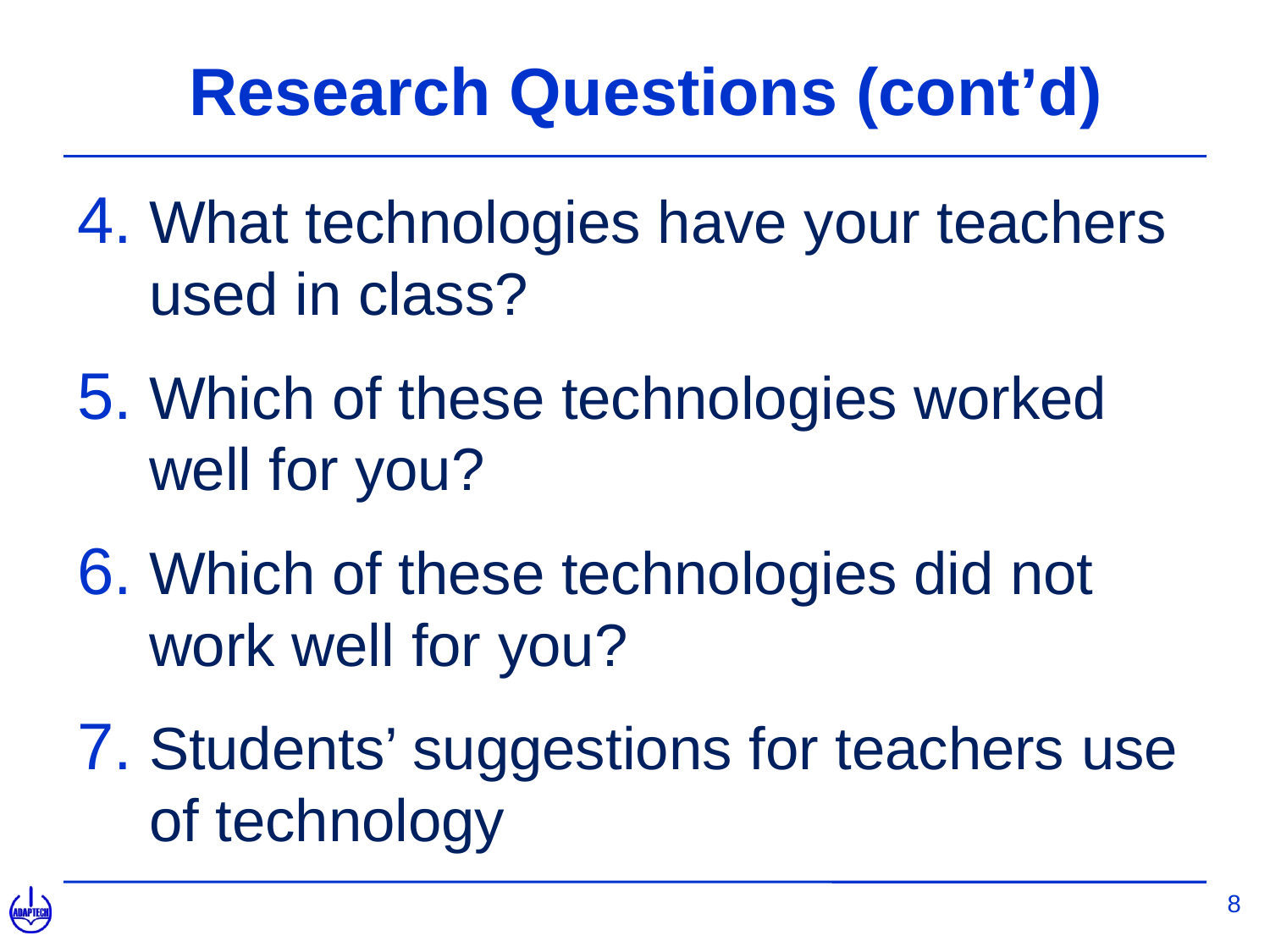

# Research Questions (cont’d)
What technologies have your teachers used in class?
Which of these technologies worked well for you?
Which of these technologies did not work well for you?
Students’ suggestions for teachers use of technology

8